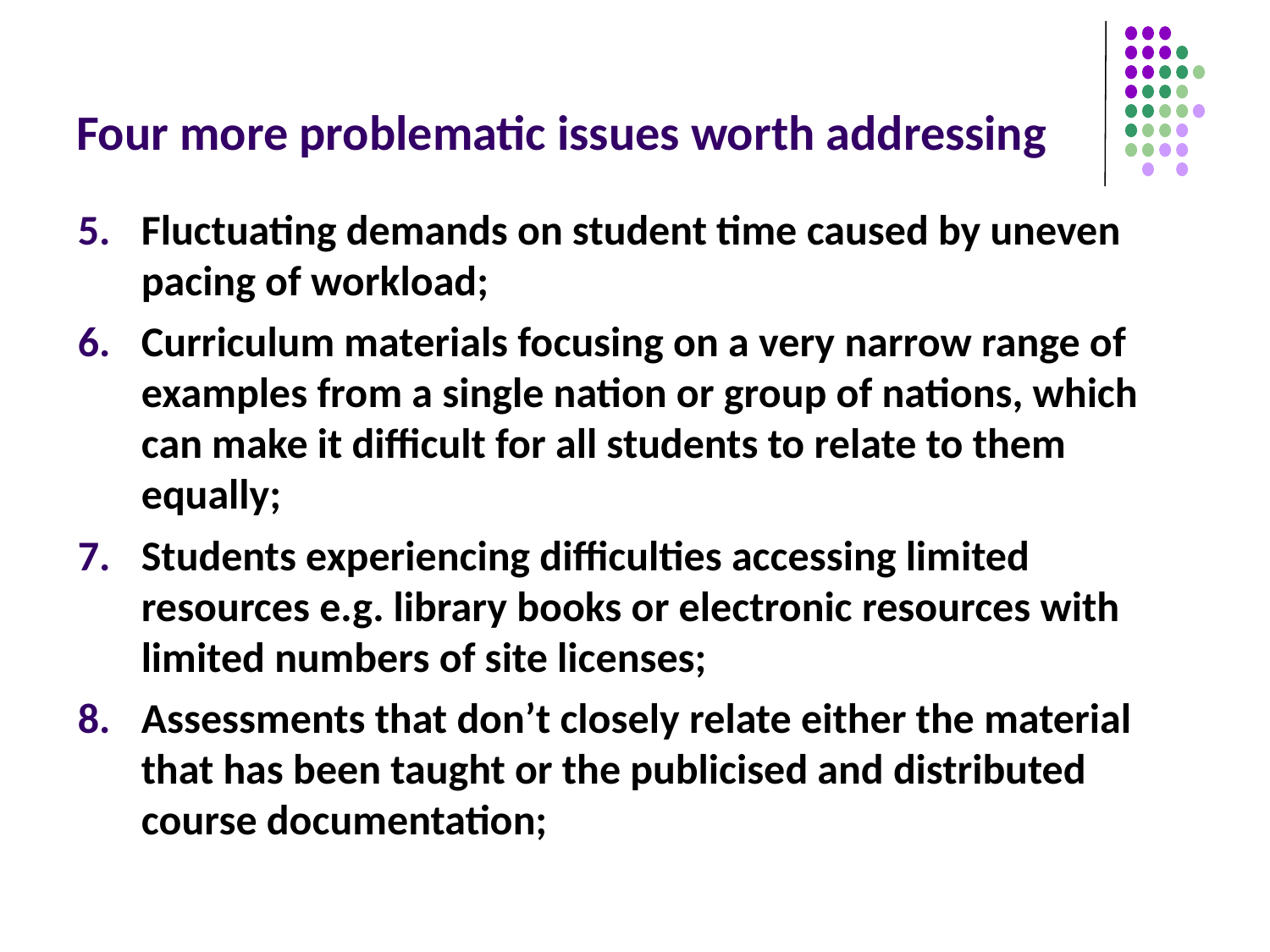

# Four more problematic issues worth addressing
Fluctuating demands on student time caused by uneven pacing of workload;
Curriculum materials focusing on a very narrow range of examples from a single nation or group of nations, which can make it difficult for all students to relate to them equally;
Students experiencing difficulties accessing limited resources e.g. library books or electronic resources with limited numbers of site licenses;
Assessments that don’t closely relate either the material that has been taught or the publicised and distributed course documentation;